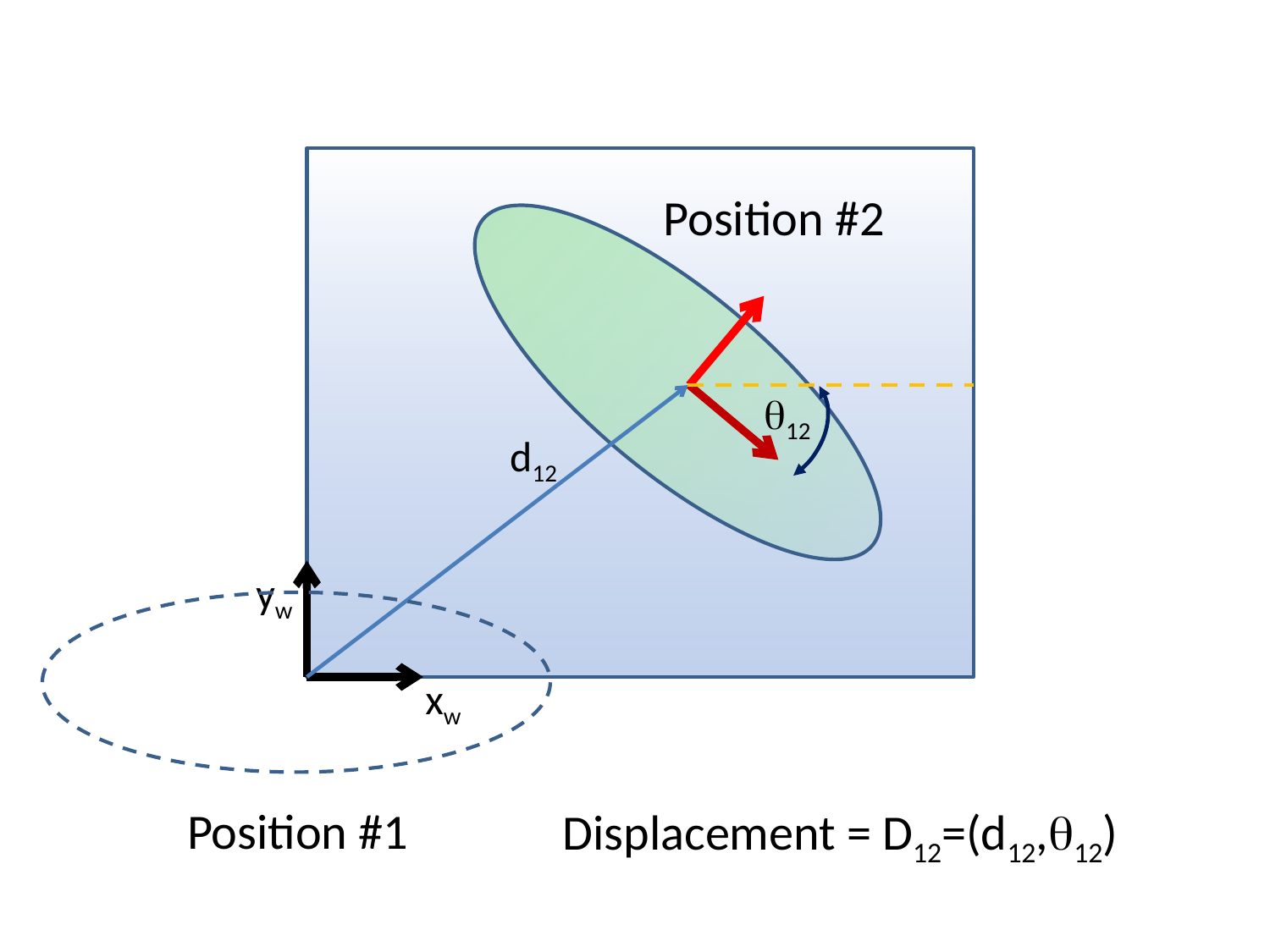

Position #2

θ12
d12
yw

xw
Position #1
Displacement = D12=(d12,θ12)